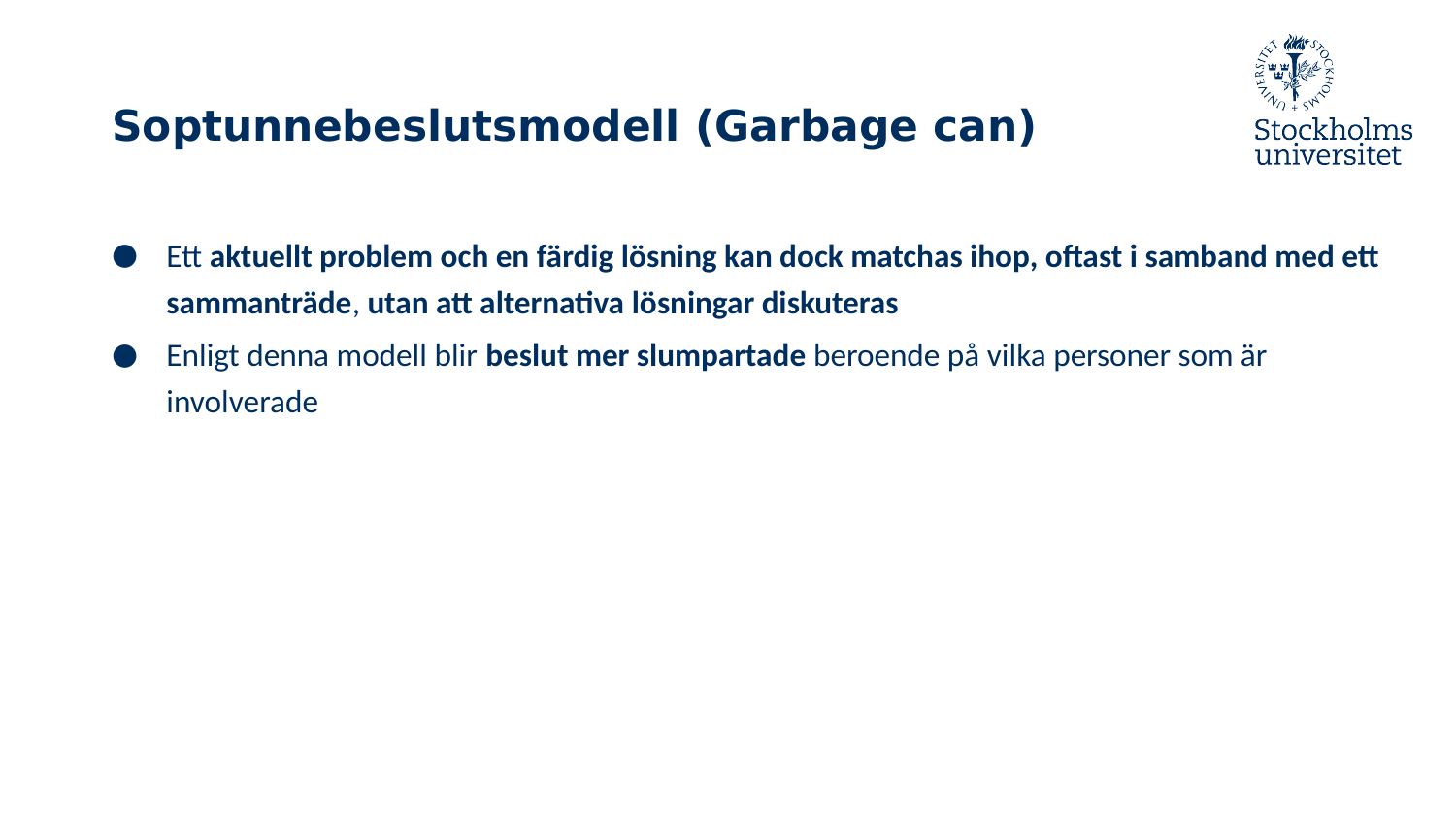

# Soptunnebeslutsmodell (Garbage can)
Ett aktuellt problem och en färdig lösning kan dock matchas ihop, oftast i samband med ett sammanträde, utan att alternativa lösningar diskuteras
Enligt denna modell blir beslut mer slumpartade beroende på vilka personer som är involverade